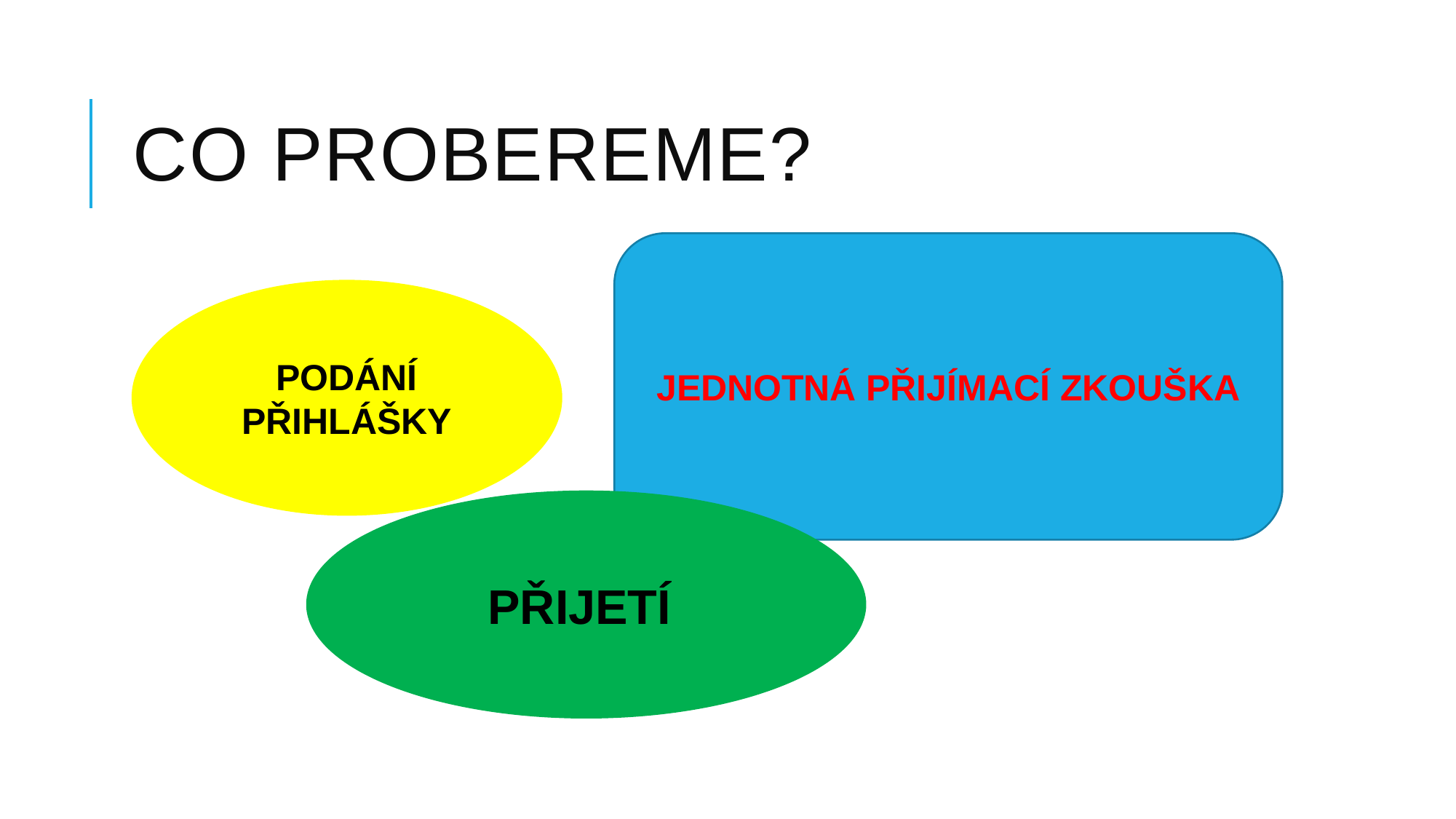

# CO PROBEREME?
JEDNOTNÁ PŘIJÍMACÍ ZKOUŠKA

PODÁNÍ PŘIHLÁŠKY
PŘIJETÍ